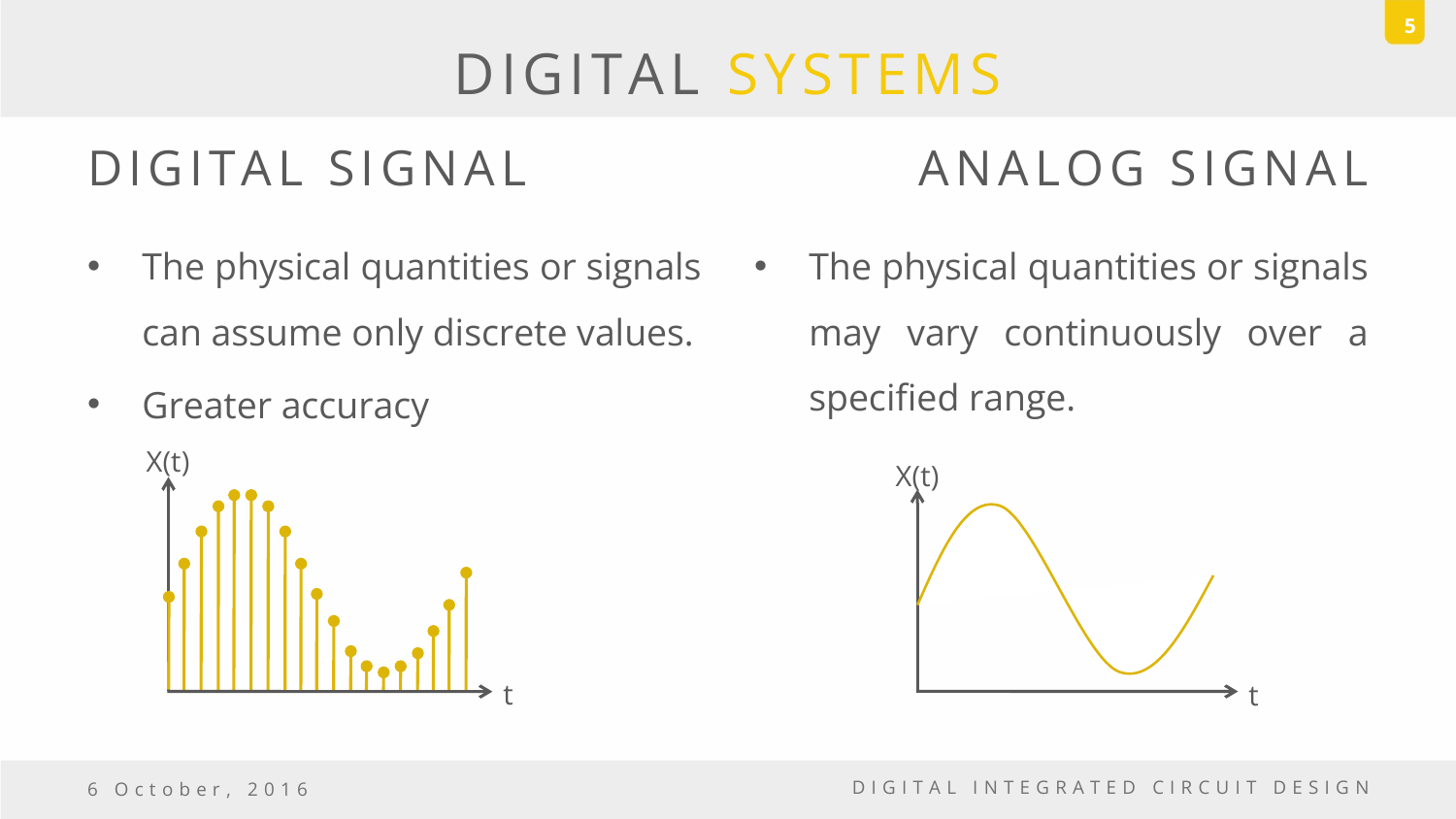

5
# DIGITAL SYSTEMS
DIGITAL SIGNAL
ANALOG SIGNAL
The physical quantities or signals can assume only discrete values.
Greater accuracy

The physical quantities or signals may vary continuously over a specified range.

X(t)
X(t)

t
t
6 October, 2016
DIGITAL INTEGRATED CIRCUIT DESIGN